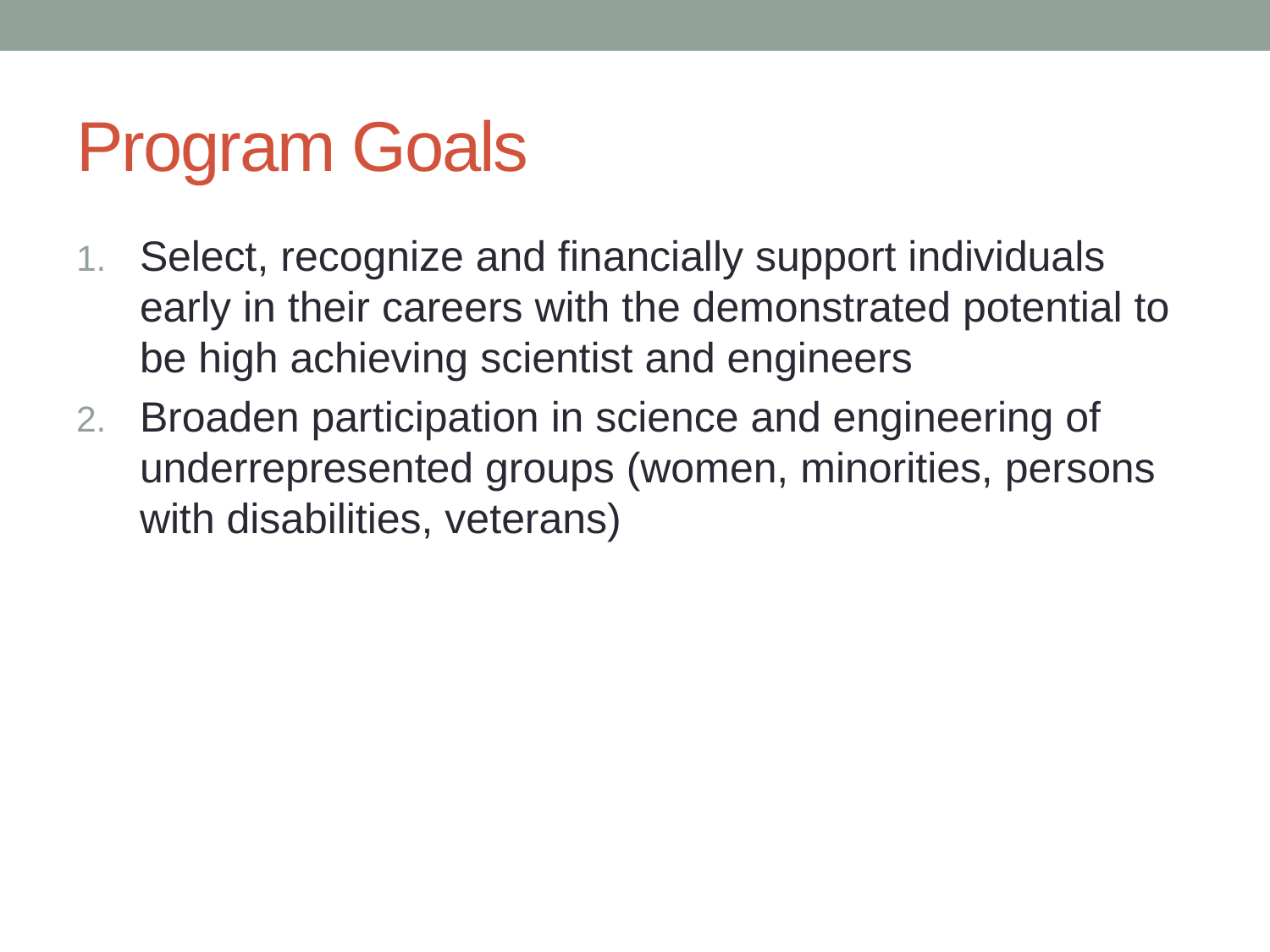

# Program Goals
Select, recognize and financially support individuals early in their careers with the demonstrated potential to be high achieving scientist and engineers
Broaden participation in science and engineering of underrepresented groups (women, minorities, persons with disabilities, veterans)